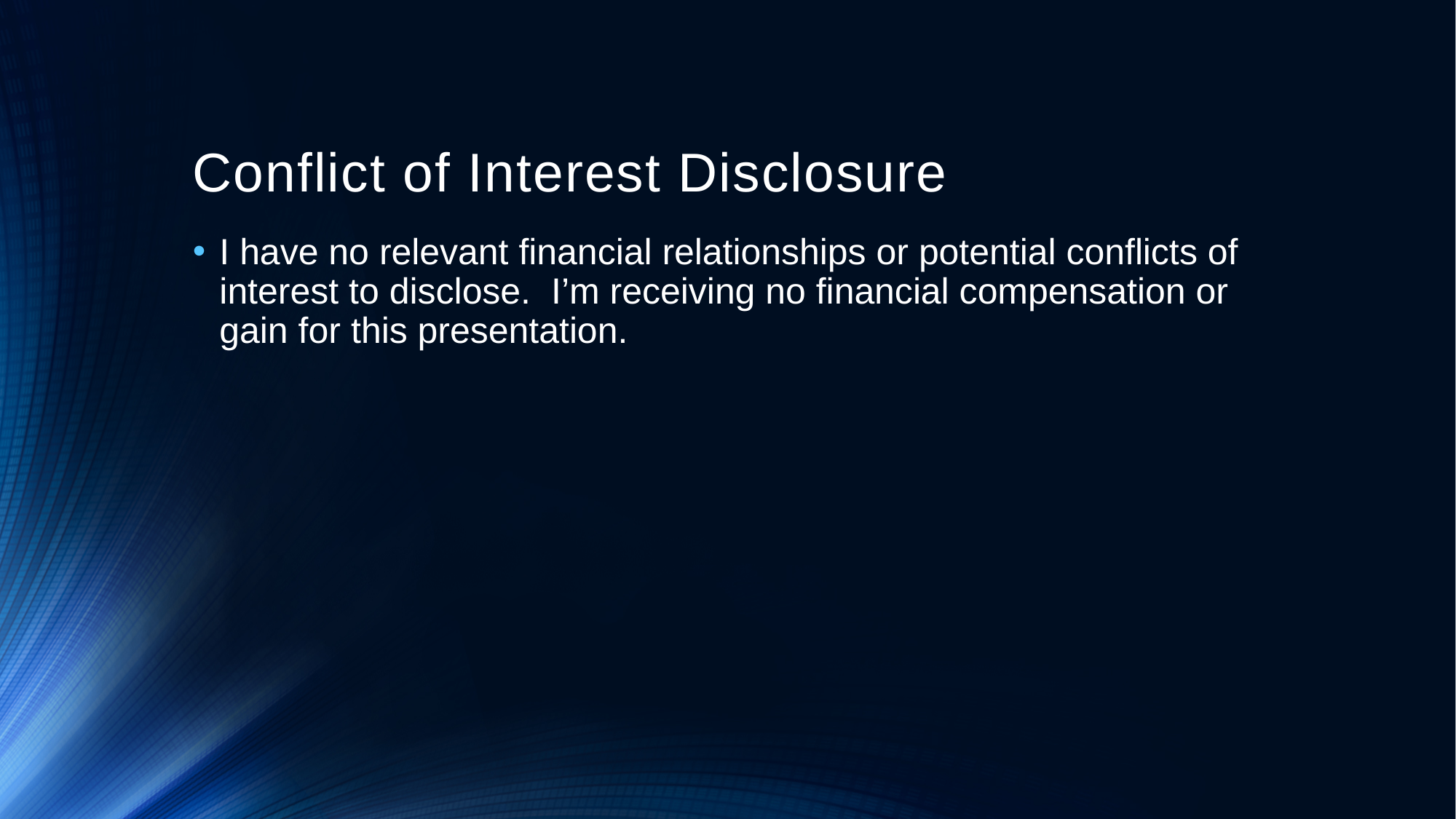

# Conflict of Interest Disclosure
I have no relevant financial relationships or potential conflicts of interest to disclose.  I’m receiving no financial compensation or gain for this presentation.